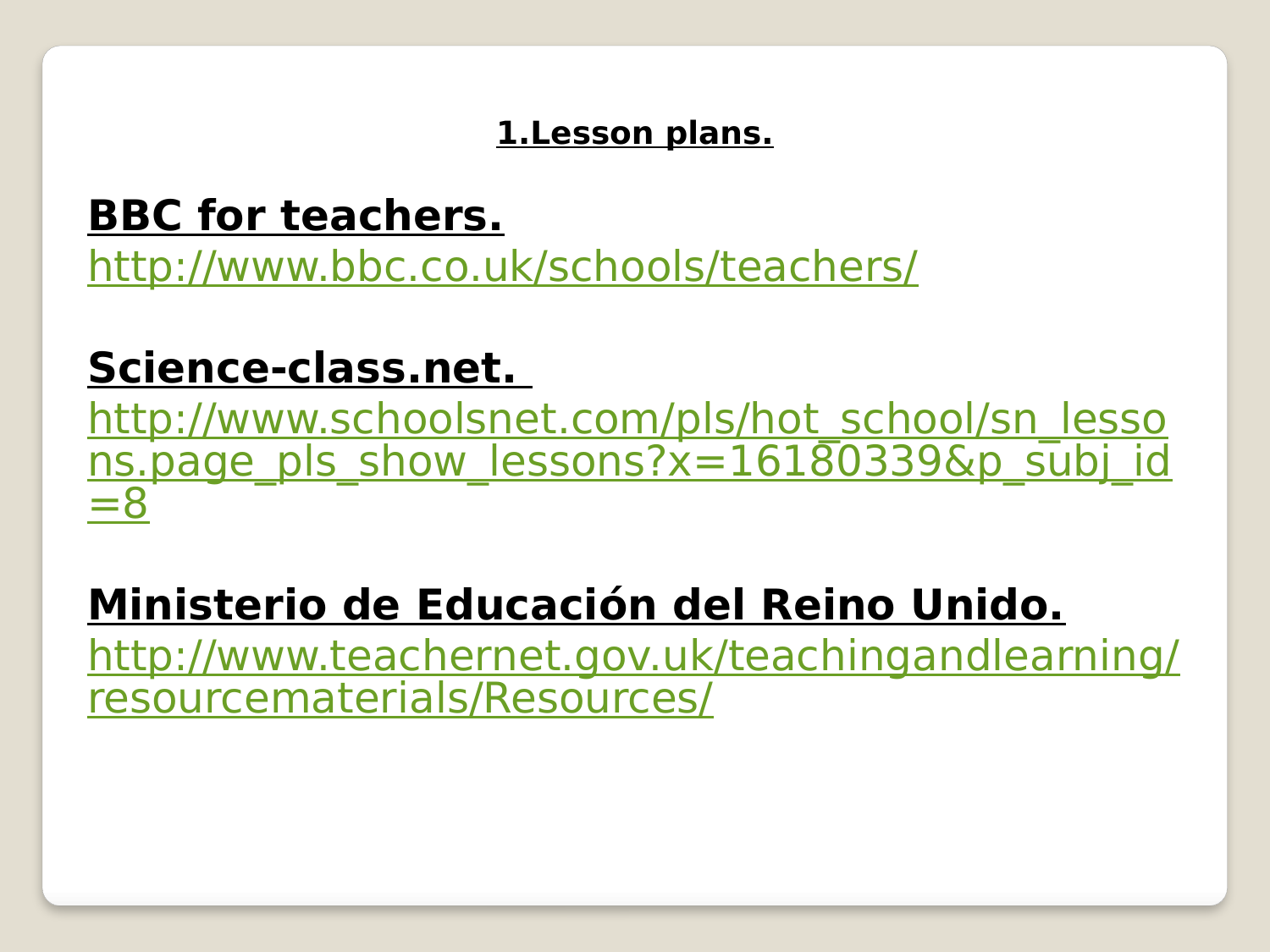

1.Lesson plans.

BBC for teachers.
http://www.bbc.co.uk/schools/teachers/

Science-class.net.
http://www.schoolsnet.com/pls/hot_school/sn_lessons.page_pls_show_lessons?x=16180339&p_subj_id=8

Ministerio de Educación del Reino Unido.
http://www.teachernet.gov.uk/teachingandlearning/resourcematerials/Resources/